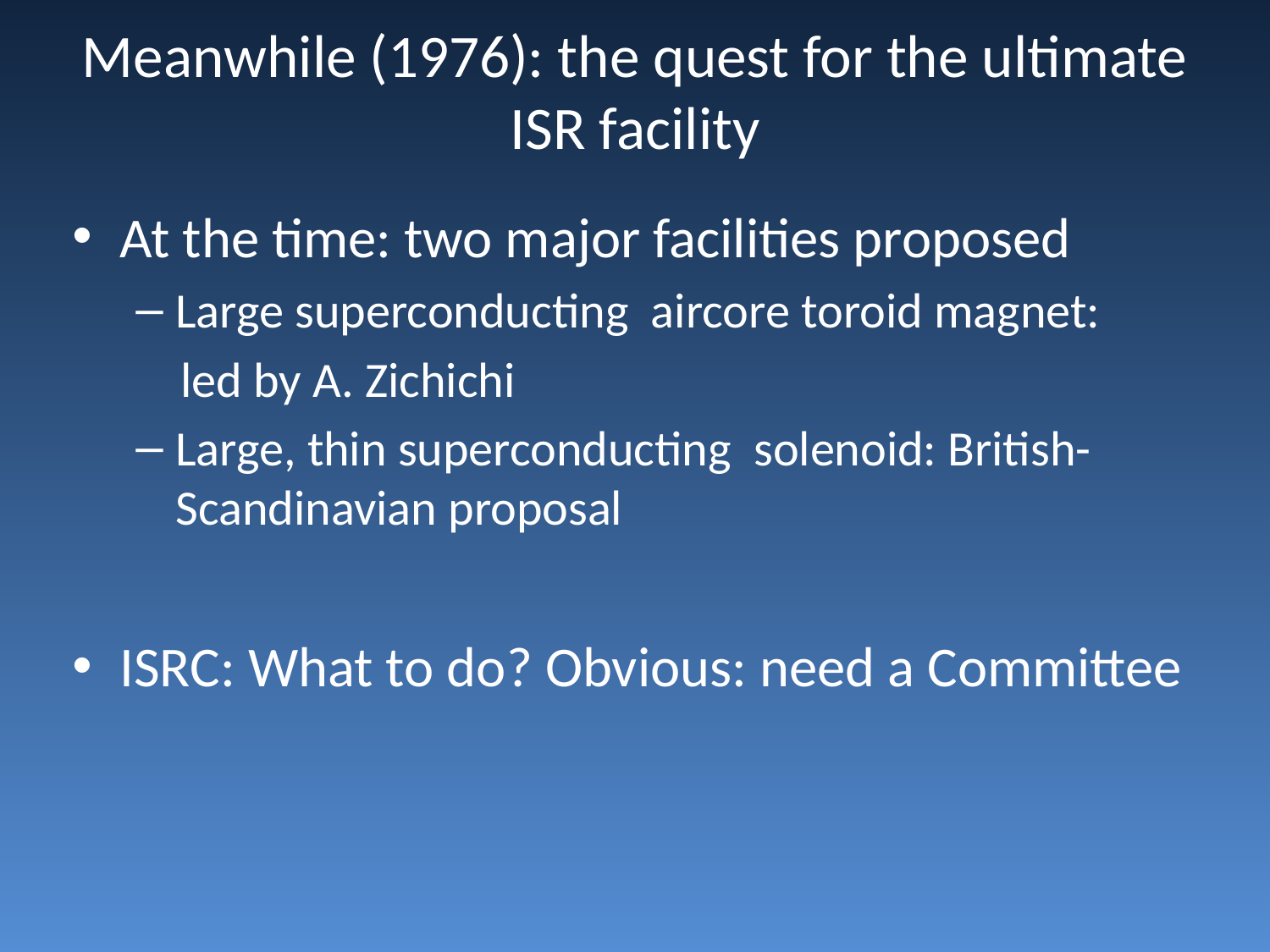

# Meanwhile (1976): the quest for the ultimate ISR facility
At the time: two major facilities proposed
Large superconducting  aircore toroid magnet:
    led by A. Zichichi
Large, thin superconducting  solenoid: British-Scandinavian proposal

ISRC: What to do? Obvious: need a Committee